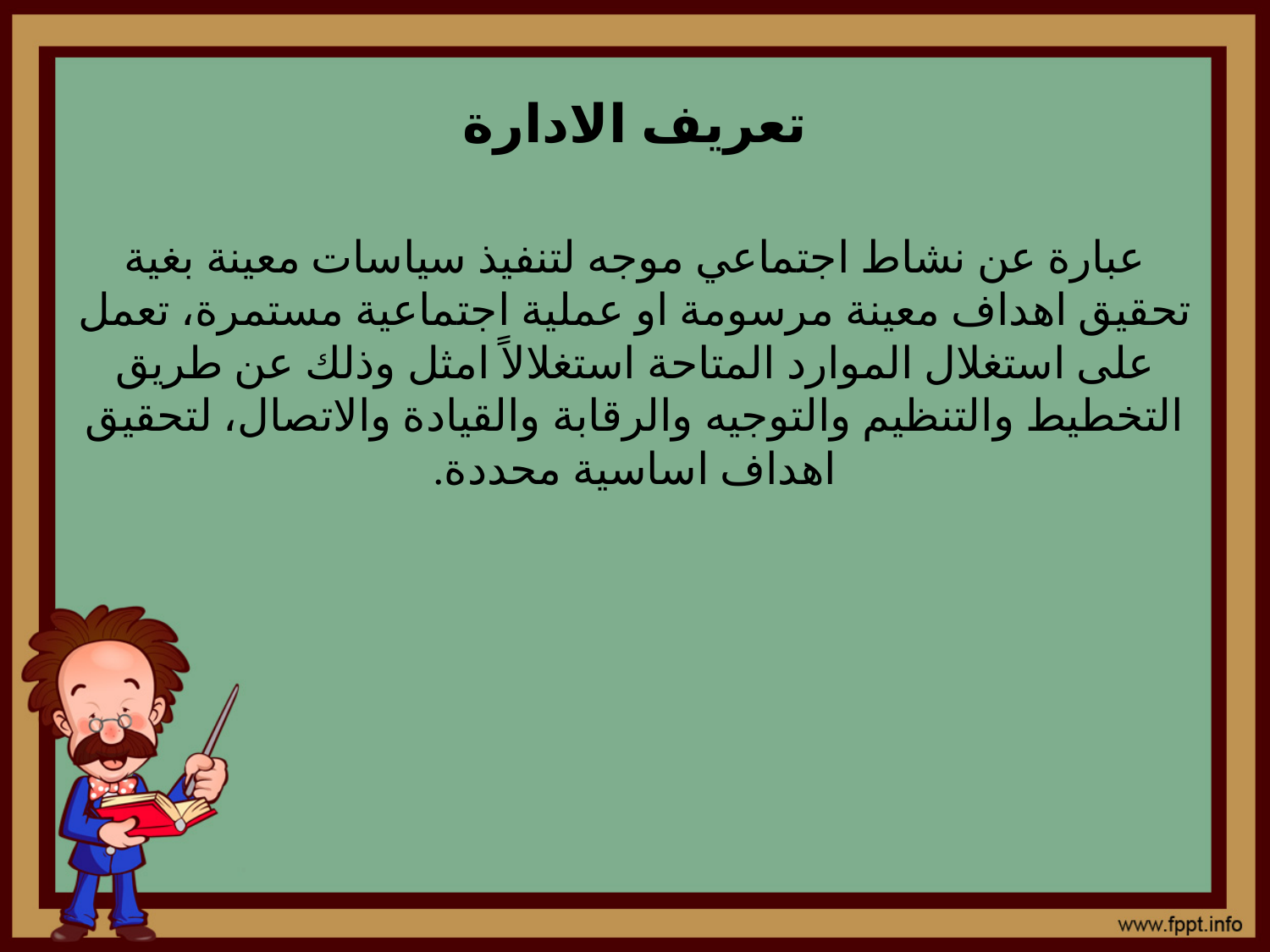

# تعريف الادارة
عبارة عن نشاط اجتماعي موجه لتنفيذ سياسات معينة بغية تحقيق اهداف معينة مرسومة او عملية اجتماعية مستمرة، تعمل على استغلال الموارد المتاحة استغلالاً امثل وذلك عن طريق التخطيط والتنظيم والتوجيه والرقابة والقيادة والاتصال، لتحقيق اهداف اساسية محددة.